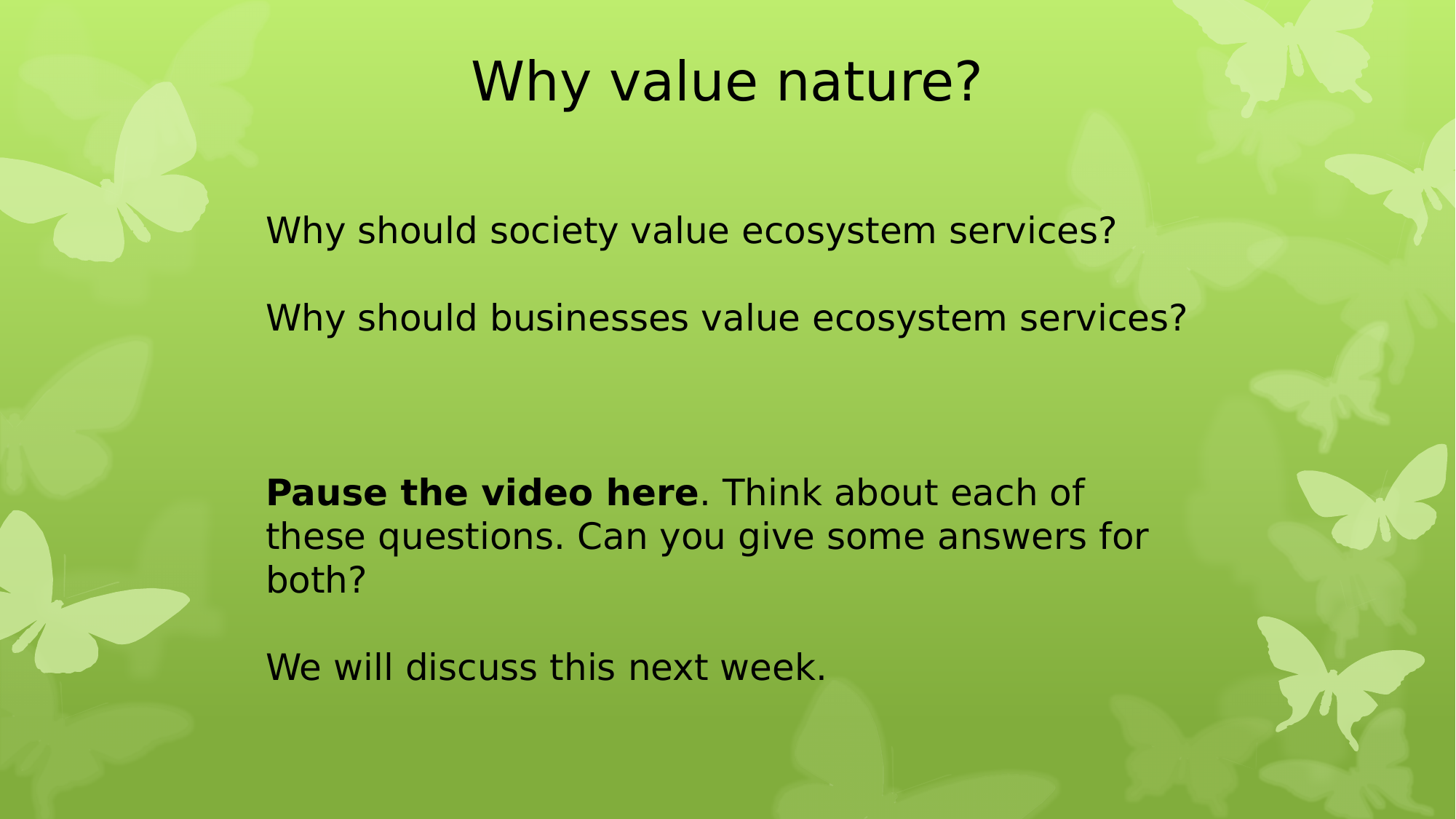

Why value nature?
Why should society value ecosystem services?

Why should businesses value ecosystem services?

Pause the video here. Think about each of these questions. Can you give some answers for both?

We will discuss this next week.